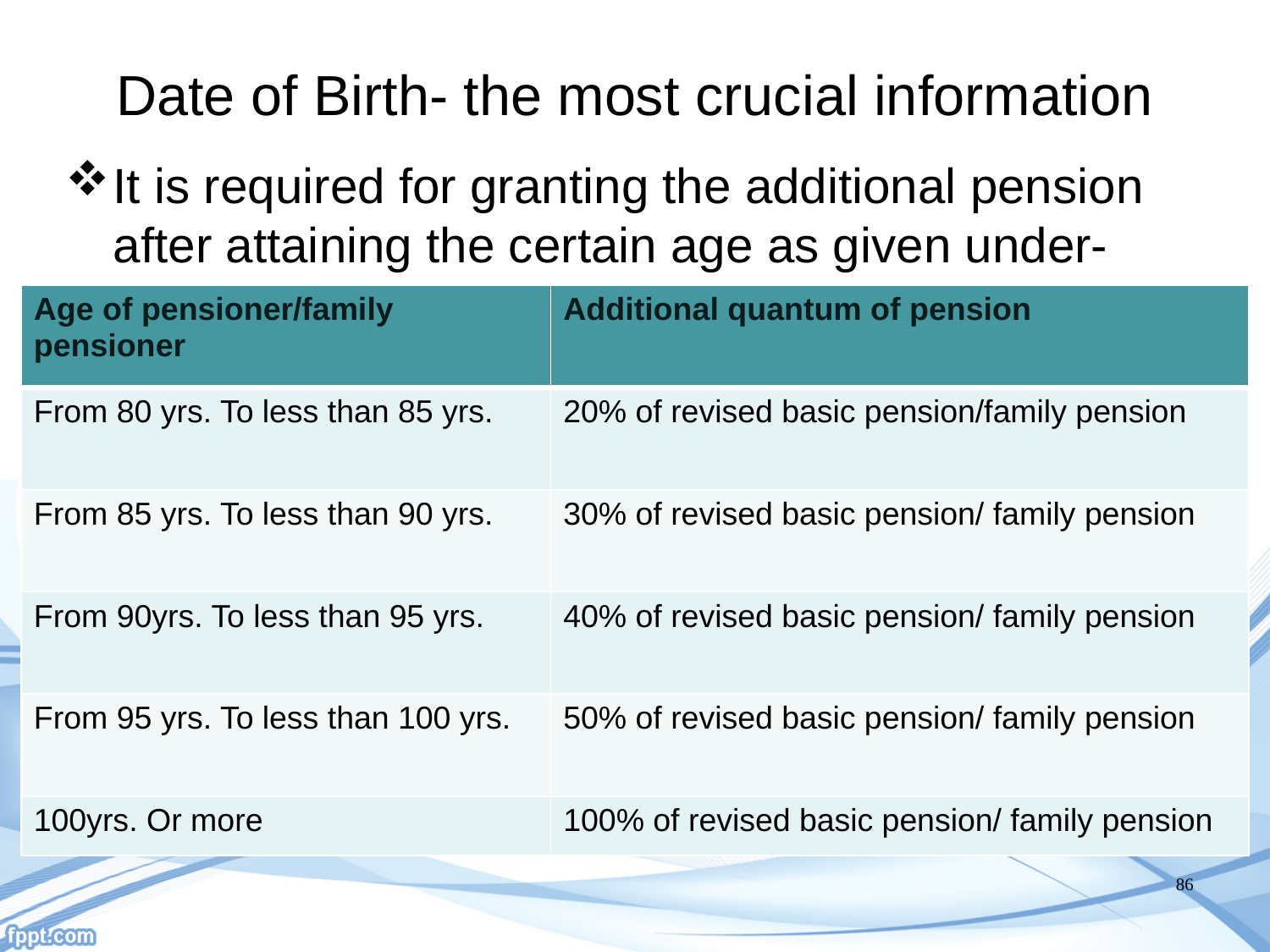

# Date of Birth- the most crucial information
It is required for granting the additional pension after attaining the certain age as given under-

| Age of pensioner/family pensioner | Additional quantum of pension |
| --- | --- |
| From 80 yrs. To less than 85 yrs. | 20% of revised basic pension/family pension |
| From 85 yrs. To less than 90 yrs. | 30% of revised basic pension/ family pension |
| From 90yrs. To less than 95 yrs. | 40% of revised basic pension/ family pension |
| From 95 yrs. To less than 100 yrs. | 50% of revised basic pension/ family pension |
| 100yrs. Or more | 100% of revised basic pension/ family pension |
86